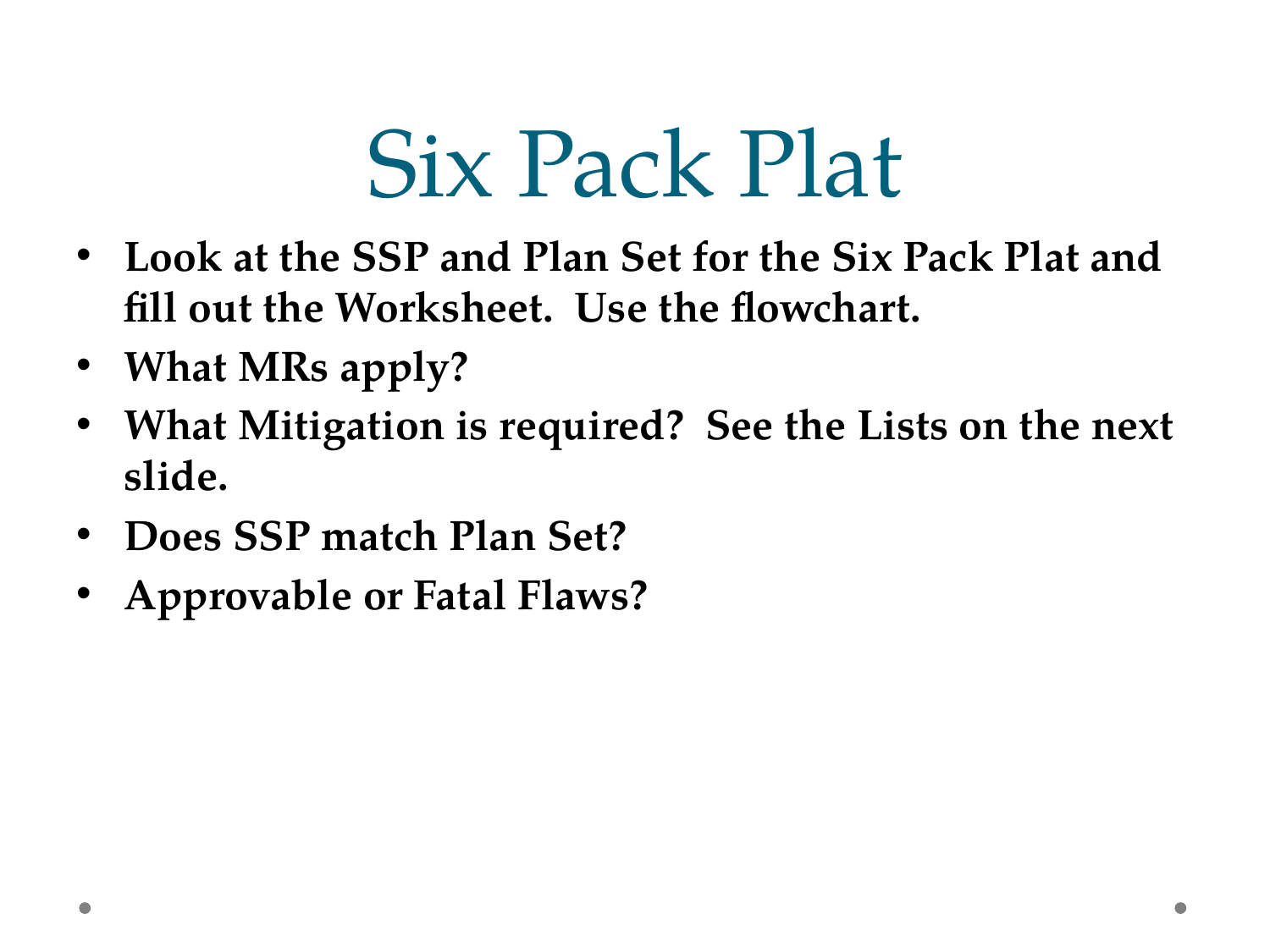

# Six Pack Plat
Look at the SSP and Plan Set for the Six Pack Plat and fill out the Worksheet.  Use the flowchart.
What MRs apply?
What Mitigation is required?  See the Lists on the next slide.
Does SSP match Plan Set?
Approvable or Fatal Flaws?